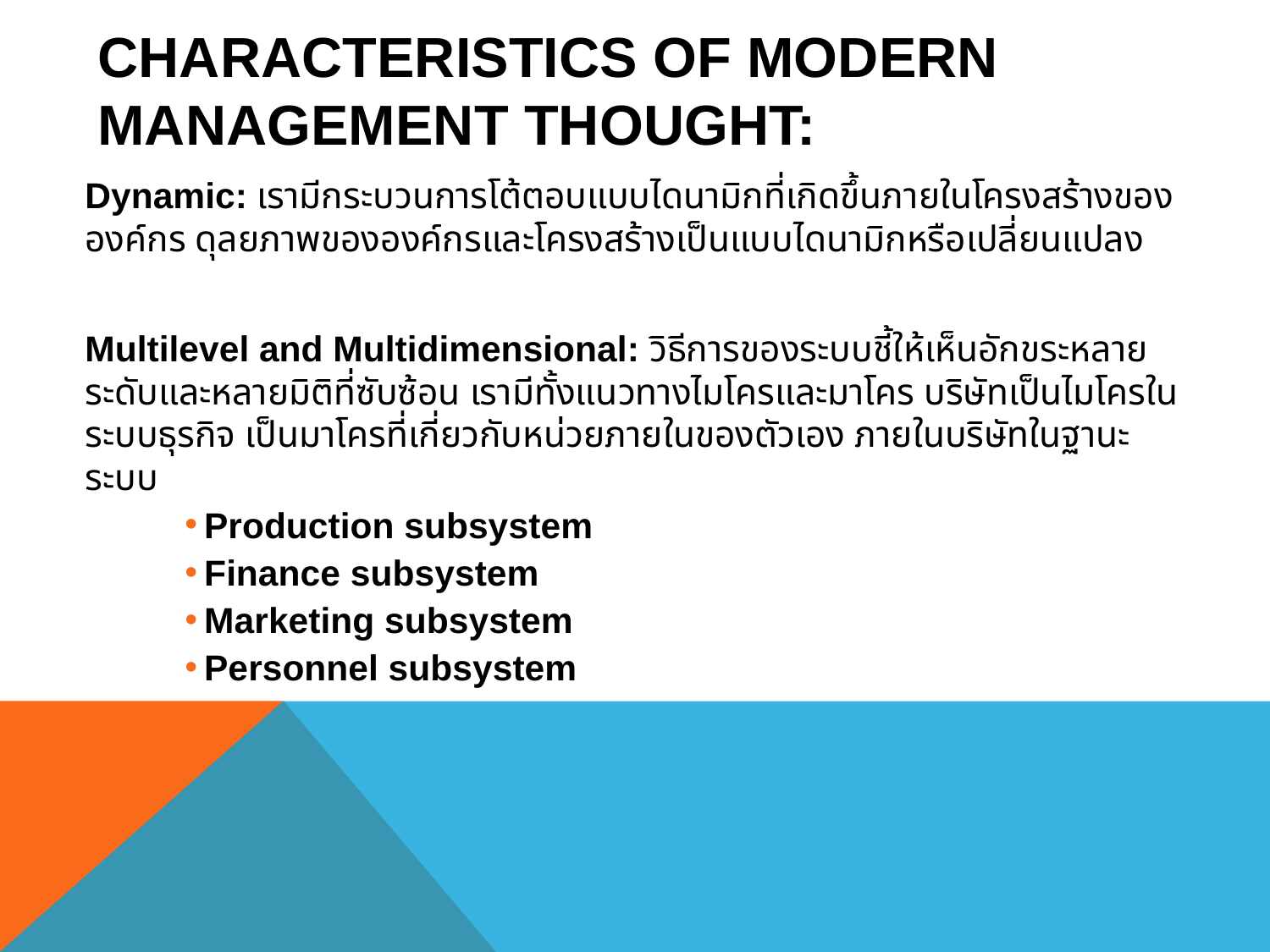

# Characteristics of Modern Management Thought:
	Dynamic: เรามีกระบวนการโต้ตอบแบบไดนามิกที่เกิดขึ้นภายในโครงสร้างขององค์กร ดุลยภาพขององค์กรและโครงสร้างเป็นแบบไดนามิกหรือเปลี่ยนแปลง

	Multilevel and Multidimensional: วิธีการของระบบชี้ให้เห็นอักขระหลายระดับและหลายมิติที่ซับซ้อน เรามีทั้งแนวทางไมโครและมาโคร บริษัทเป็นไมโครในระบบธุรกิจ เป็นมาโครที่เกี่ยวกับหน่วยภายในของตัวเอง ภายในบริษัทในฐานะระบบ
Production subsystem
Finance subsystem
Marketing subsystem
Personnel subsystem